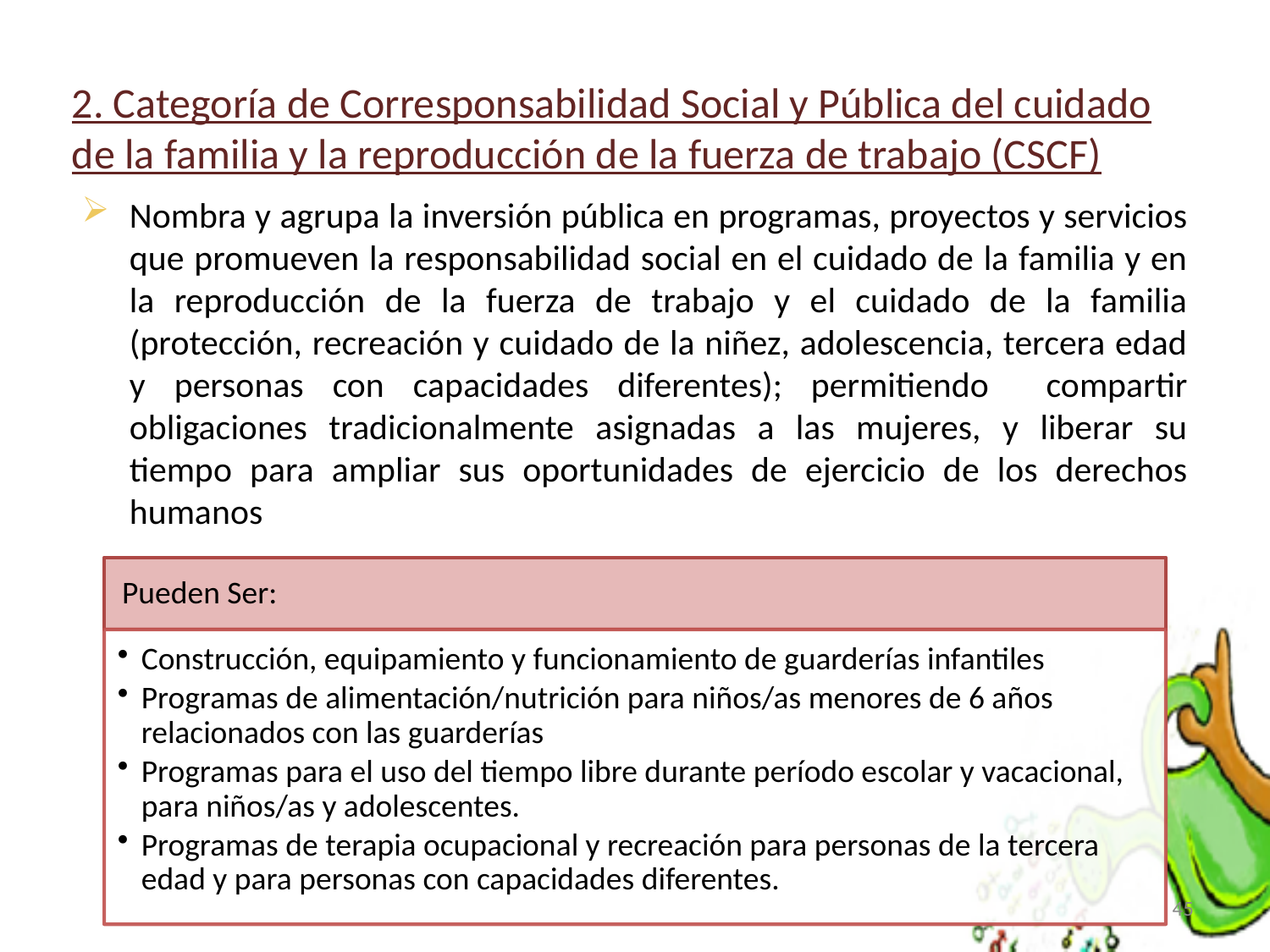

2. Categoría de Corresponsabilidad Social y Pública del cuidado de la familia y la reproducción de la fuerza de trabajo (CSCF)
Nombra y agrupa la inversión pública en programas, proyectos y servicios que promueven la responsabilidad social en el cuidado de la familia y en la reproducción de la fuerza de trabajo y el cuidado de la familia (protección, recreación y cuidado de la niñez, adolescencia, tercera edad y personas con capacidades diferentes); permitiendo  compartir obligaciones tradicionalmente asignadas a las mujeres, y liberar su tiempo para ampliar sus oportunidades de ejercicio de los derechos humanos
Pueden Ser:
Construcción, equipamiento y funcionamiento de guarderías infantiles
Programas de alimentación/nutrición para niños/as menores de 6 años relacionados con las guarderías
Programas para el uso del tiempo libre durante período escolar y vacacional, para niños/as y adolescentes.
Programas de terapia ocupacional y recreación para personas de la tercera edad y para personas con capacidades diferentes.
45